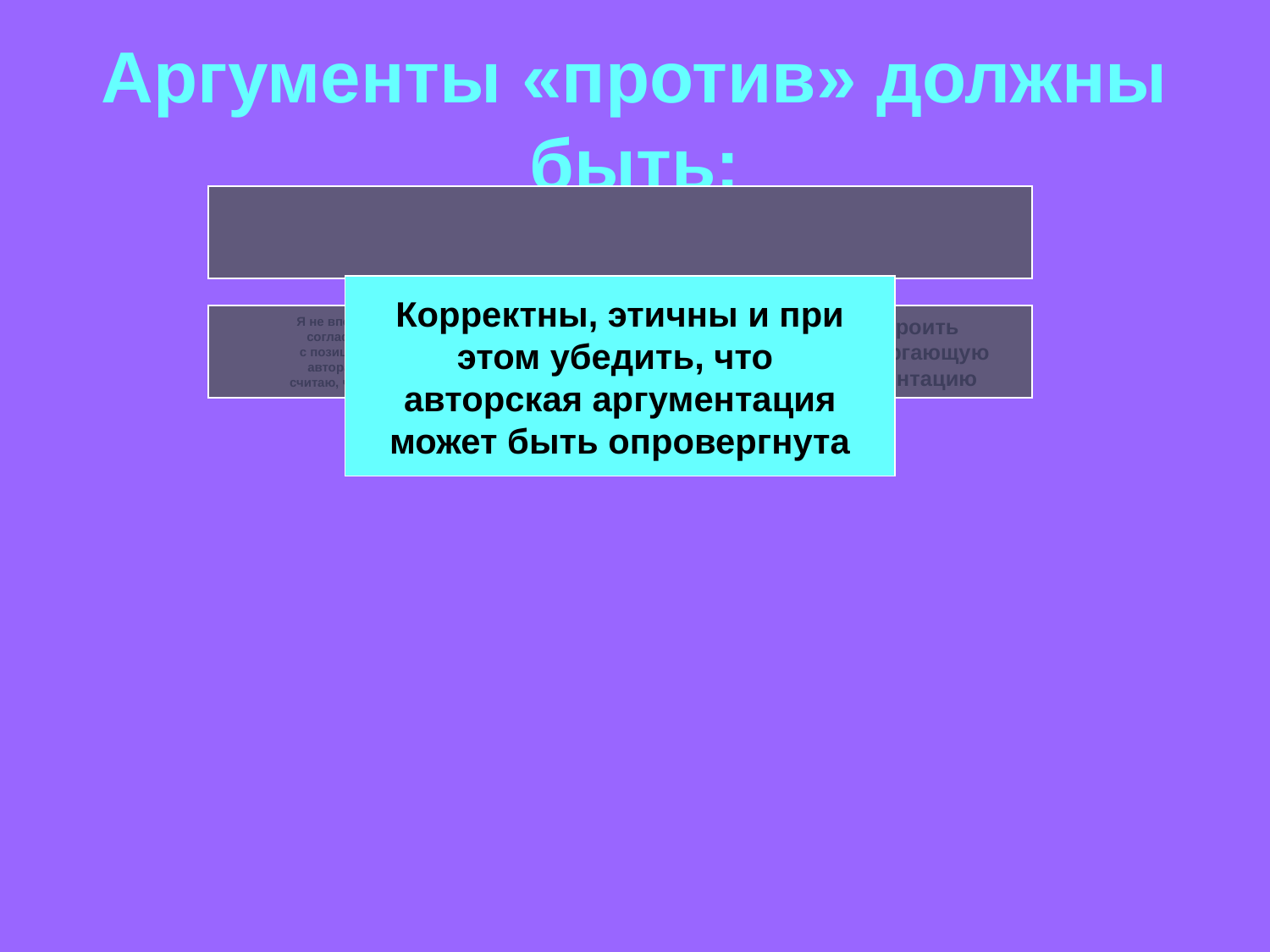

# Аргументы «против» должны быть:
Я не вполне
согласен
с позицией
автора и
считаю, что …
выстроить
опровергающую
аргументацию
Корректны, этичны и при
этом убедить, что
авторская аргументация
может быть опровергнута